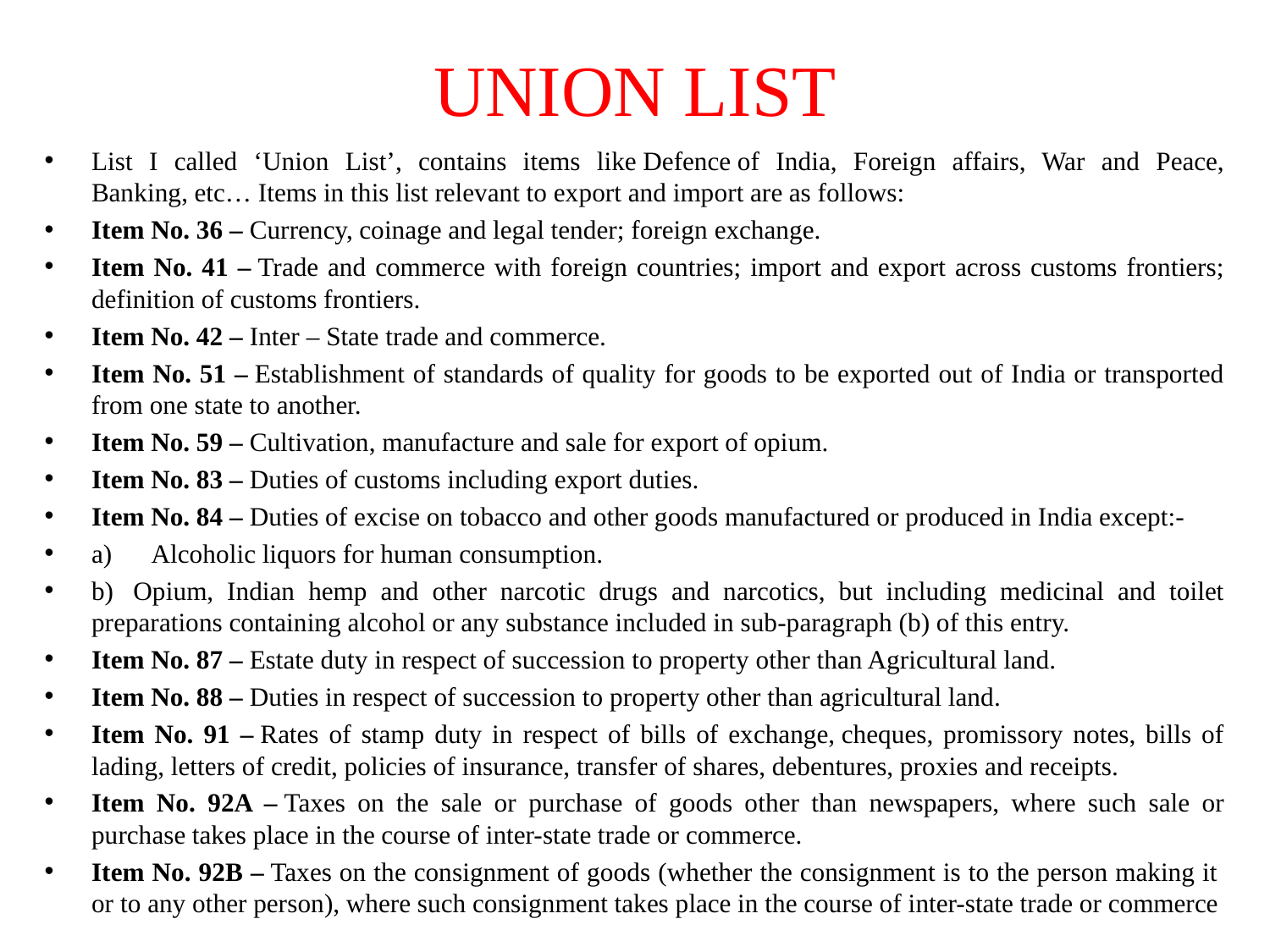

# UNION LIST
List I called ‘Union List’, contains items like Defence of India, Foreign affairs, War and Peace, Banking, etc… Items in this list relevant to export and import are as follows:
Item No. 36 – Currency, coinage and legal tender; foreign exchange.
Item No. 41 – Trade and commerce with foreign countries; import and export across customs frontiers; definition of customs frontiers.
Item No. 42 – Inter – State trade and commerce.
Item No. 51 – Establishment of standards of quality for goods to be exported out of India or transported from one state to another.
Item No. 59 – Cultivation, manufacture and sale for export of opium.
Item No. 83 – Duties of customs including export duties.
Item No. 84 – Duties of excise on tobacco and other goods manufactured or produced in India except:-
a)      Alcoholic liquors for human consumption.
b)   Opium, Indian hemp and other narcotic drugs and narcotics, but including medicinal and toilet preparations containing alcohol or any substance included in sub-paragraph (b) of this entry.
Item No. 87 – Estate duty in respect of succession to property other than Agricultural land.
Item No. 88 – Duties in respect of succession to property other than agricultural land.
Item No. 91 – Rates of stamp duty in respect of bills of exchange, cheques, promissory notes, bills of lading, letters of credit, policies of insurance, transfer of shares, debentures, proxies and receipts.
Item No. 92A – Taxes on the sale or purchase of goods other than newspapers, where such sale or purchase takes place in the course of inter-state trade or commerce.
Item No. 92B – Taxes on the consignment of goods (whether the consignment is to the person making it  or to any other person), where such consignment takes place in the course of inter-state trade or commerce